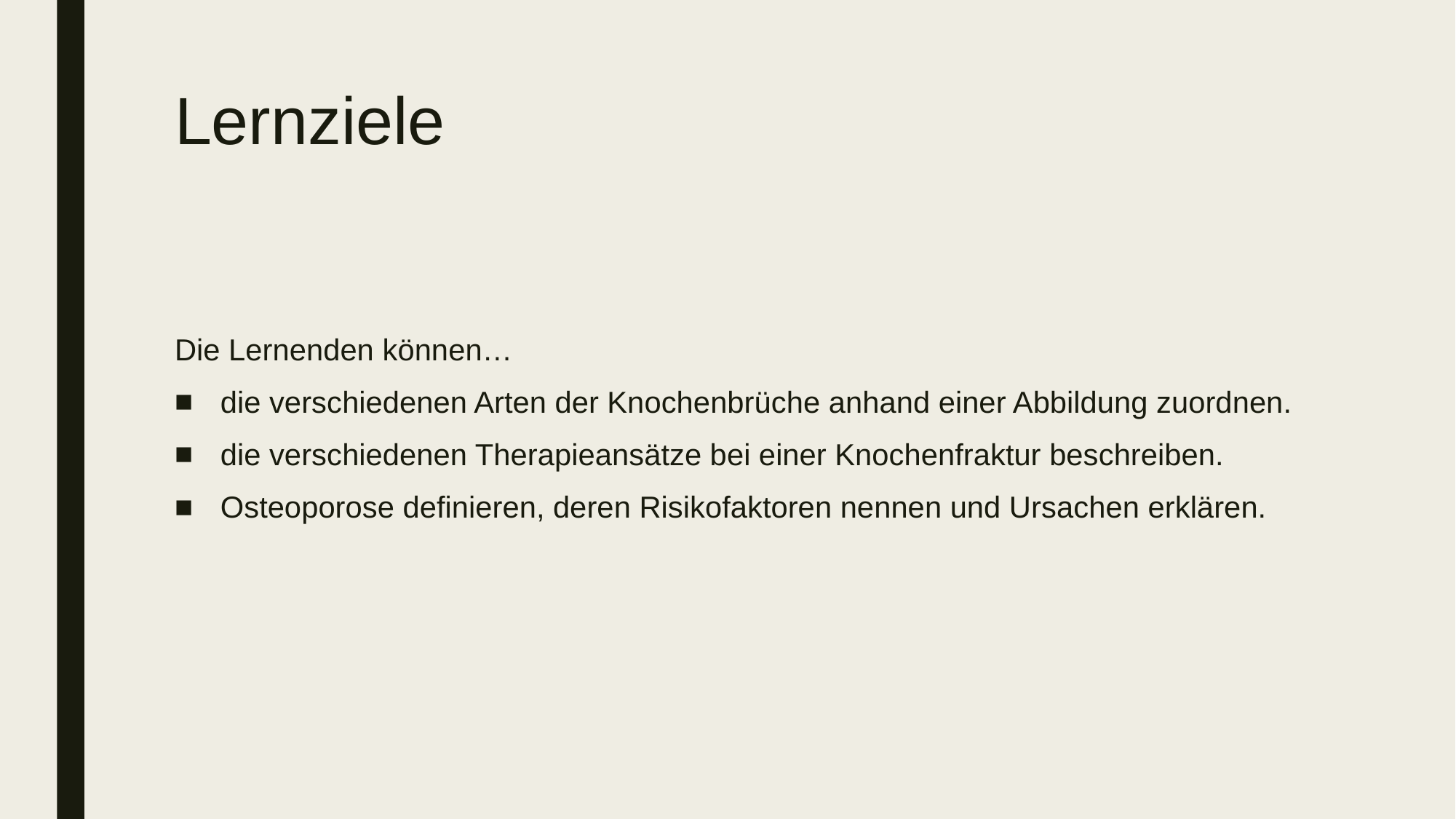

# Lernziele

Die Lernenden können…
die verschiedenen Arten der Knochenbrüche anhand einer Abbildung zuordnen.
die verschiedenen Therapieansätze bei einer Knochenfraktur beschreiben.
Osteoporose definieren, deren Risikofaktoren nennen und Ursachen erklären.